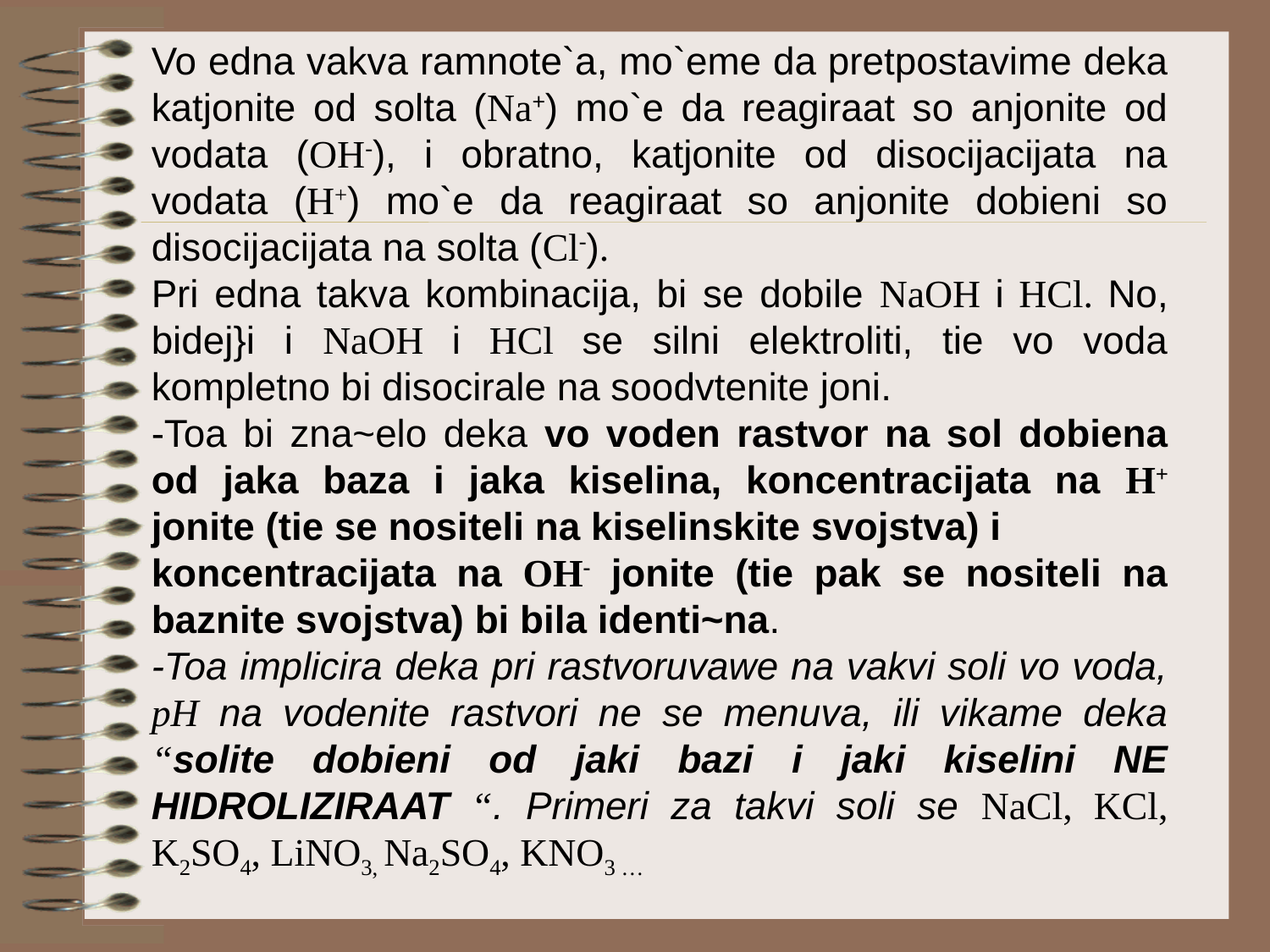

Vo edna vakva ramnote`a, mo`eme da pretpostavime deka katjonite od solta (Na+) mo`e da reagiraat so anjonite od vodata (OH-), i obratno, katjonite od disocijacijata na vodata (H+) mo`e da reagiraat so anjonite dobieni so disocijacijata na solta (Cl-).
Pri edna takva kombinacija, bi se dobile NaOH i HCl. No, bidej}i i NaOH i HCl se silni elektroliti, tie vo voda kompletno bi disocirale na soodvtenite joni.
-Toa bi zna~elo deka vo voden rastvor na sol dobiena od jaka baza i jaka kiselina, koncentracijata na H+ jonite (tie se nositeli na kiselinskite svojstva) i
koncentracijata na OH- jonite (tie pak se nositeli na baznite svojstva) bi bila identi~na.
-Toa implicira deka pri rastvoruvawe na vakvi soli vo voda, pH na vodenite rastvori ne se menuva, ili vikame deka “solite dobieni od jaki bazi i jaki kiselini NE HIDROLIZIRAAT “. Primeri za takvi soli se NaCl, KCl, K2SO4, LiNO3, Na2SO4, KNO3 …